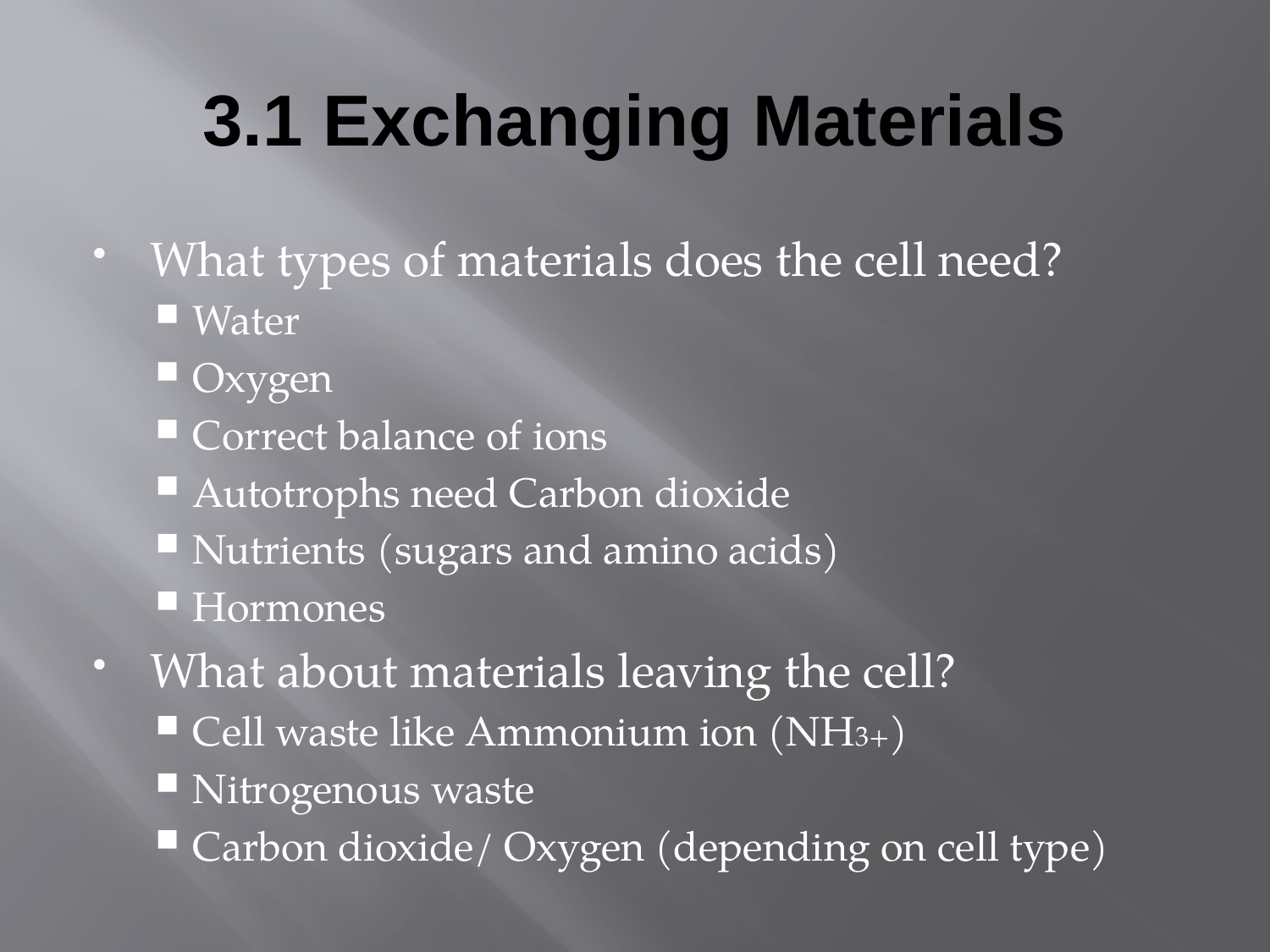

# 3.1 Exchanging Materials
What types of materials does the cell need?
Water
Oxygen
Correct balance of ions
Autotrophs need Carbon dioxide
Nutrients (sugars and amino acids)
Hormones
What about materials leaving the cell?
Cell waste like Ammonium ion (NH3+)
Nitrogenous waste
Carbon dioxide/ Oxygen (depending on cell type)